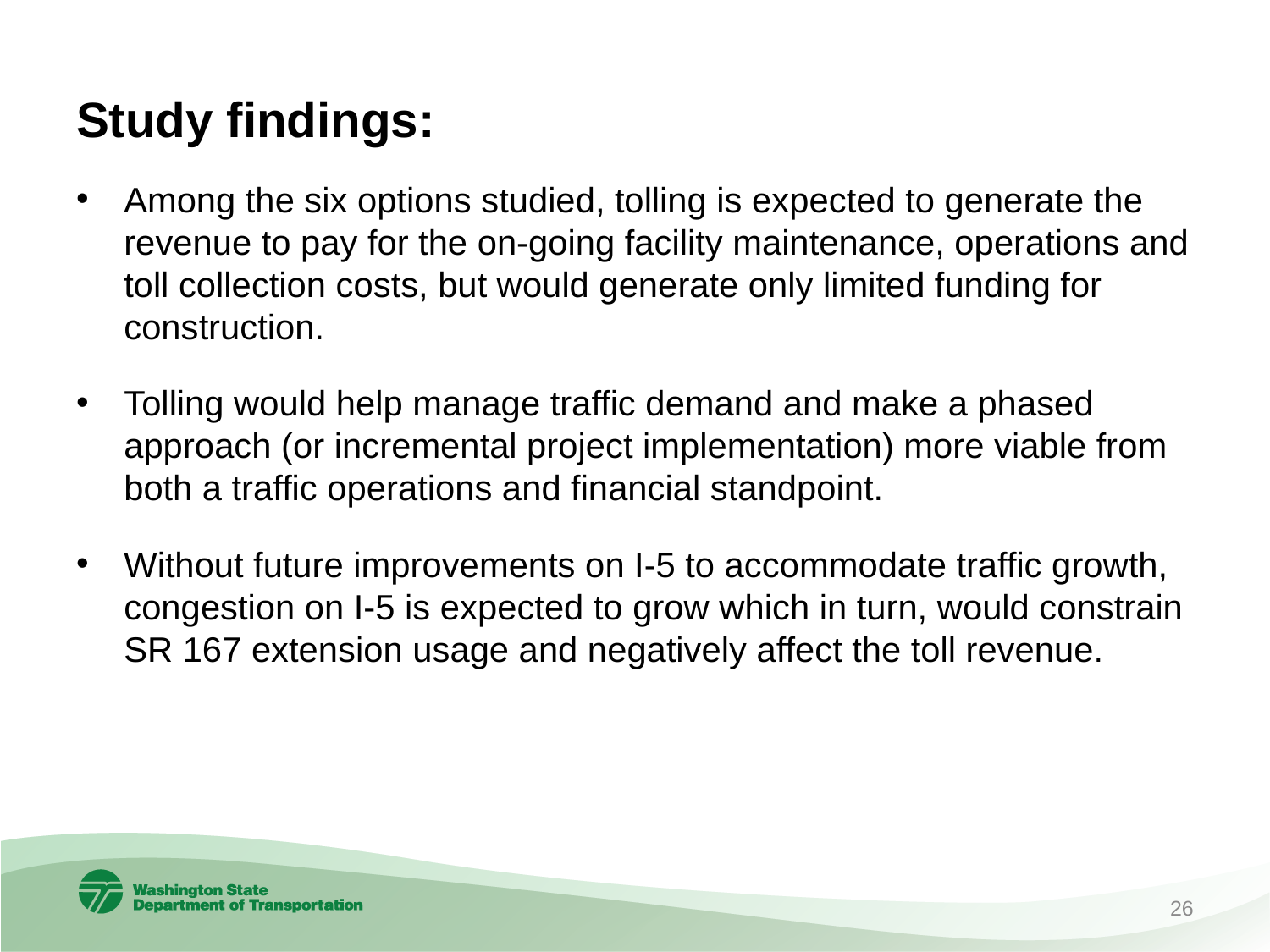

# Study findings:
Among the six options studied, tolling is expected to generate the revenue to pay for the on-going facility maintenance, operations and toll collection costs, but would generate only limited funding for construction.

Tolling would help manage traffic demand and make a phased approach (or incremental project implementation) more viable from both a traffic operations and financial standpoint.

Without future improvements on I-5 to accommodate traffic growth, congestion on I-5 is expected to grow which in turn, would constrain SR 167 extension usage and negatively affect the toll revenue.
26